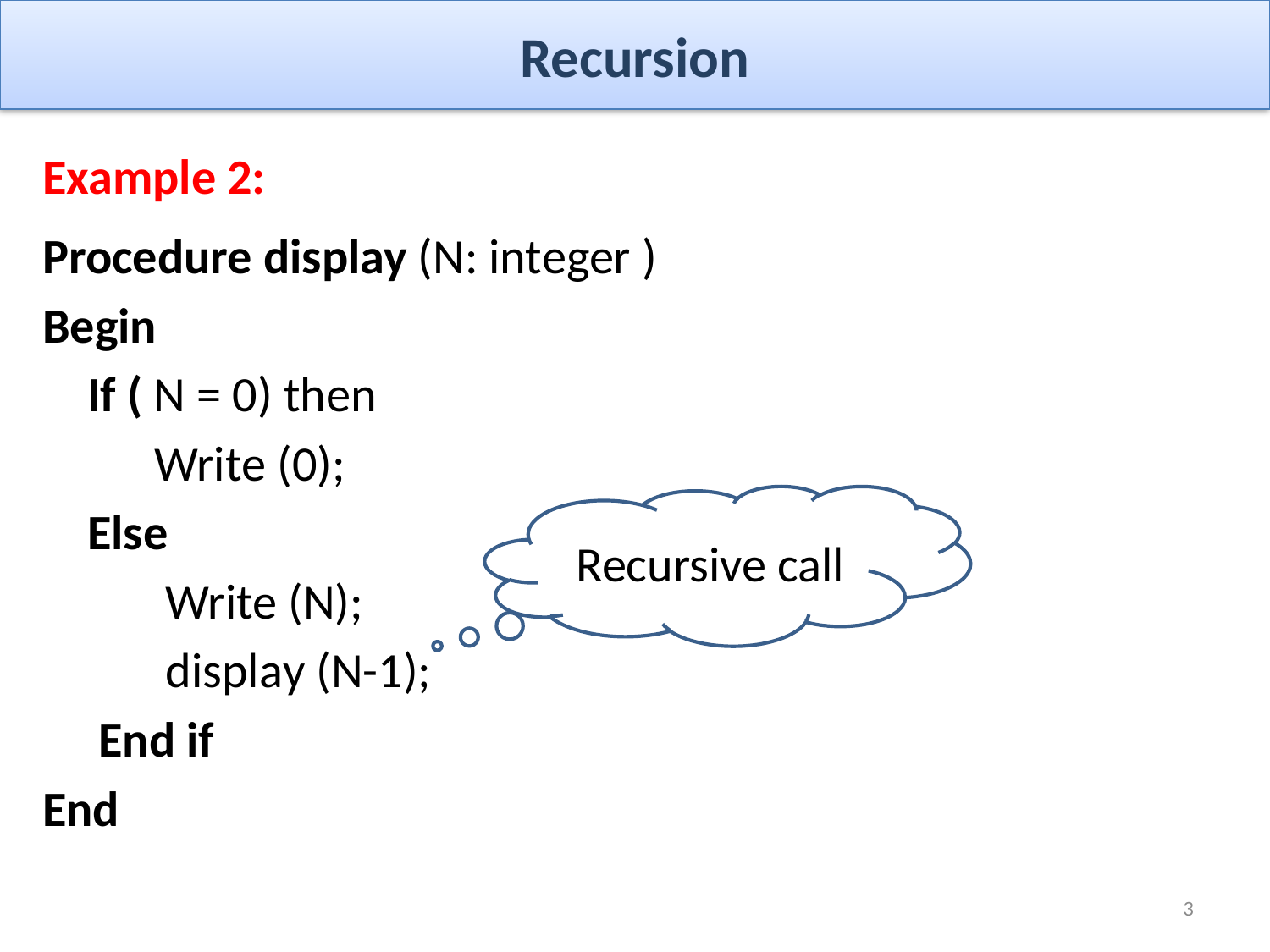

# Recursion
Example 2:
Procedure display (N: integer )
Begin
    If ( N = 0) then
          Write (0);
    Else
           Write (N);
           display (N-1);
     End if
End

Recursive call
3